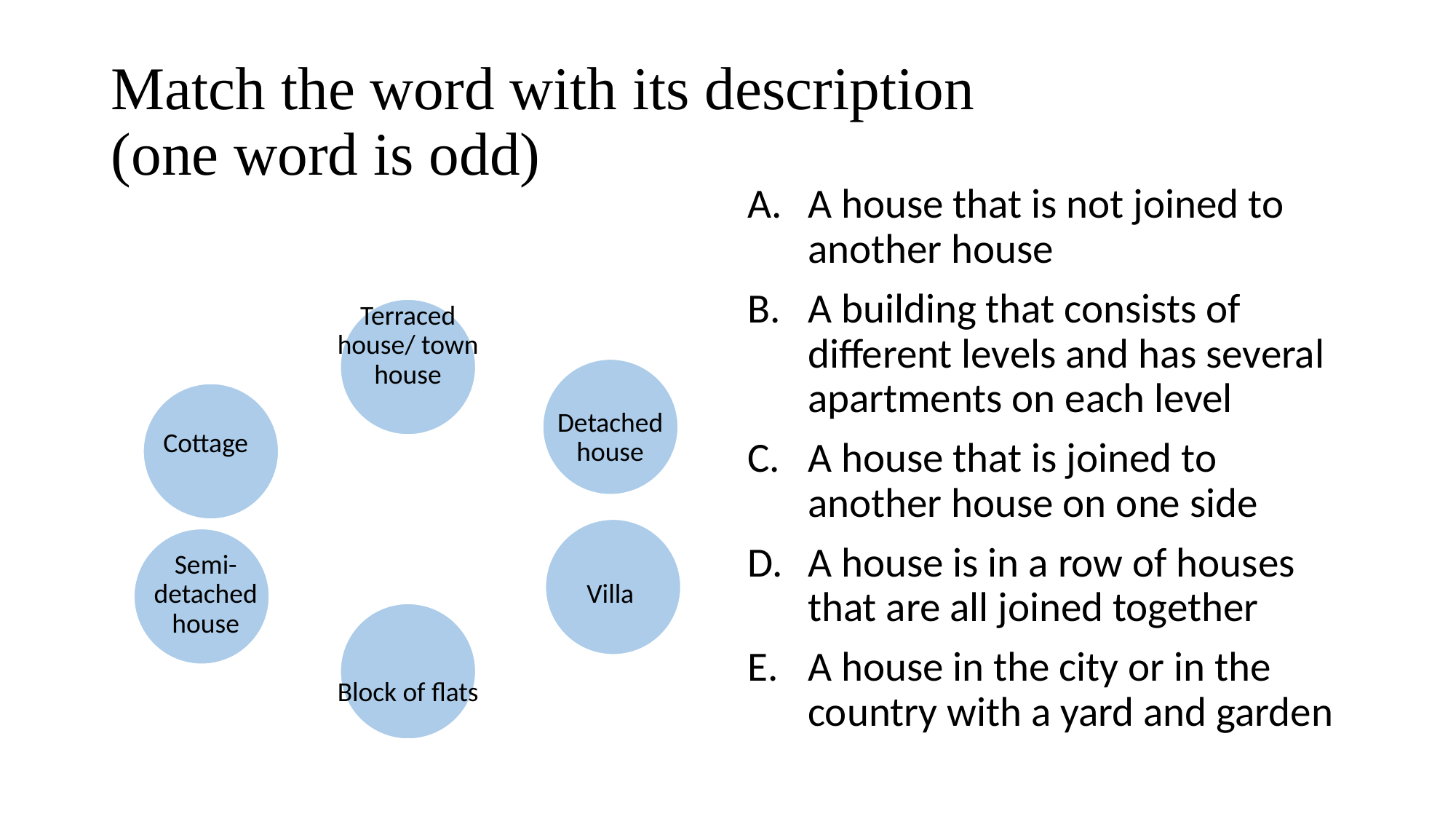

# Match the word with its description (one word is odd)
A house that is not joined to another house
A building that consists of different levels and has several apartments on each level
A house that is joined to another house on one side
A house is in a row of houses that are all joined together
A house in the city or in the country with a yard and garden

Terraced house/ town house
Detached house
Villa
Block of flats
Semi-detached house
Cottage